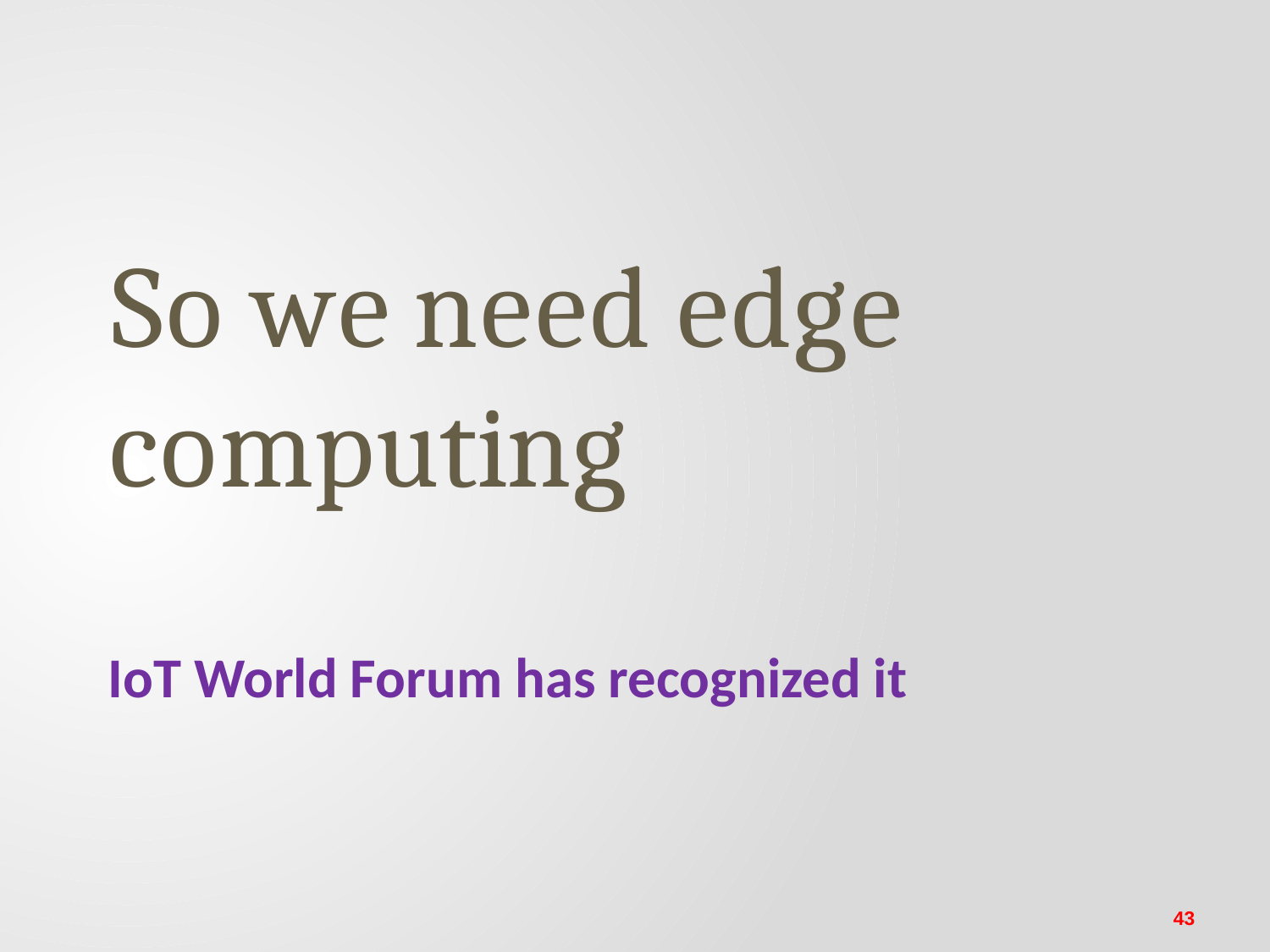

# So we need edge computing
IoT World Forum has recognized it